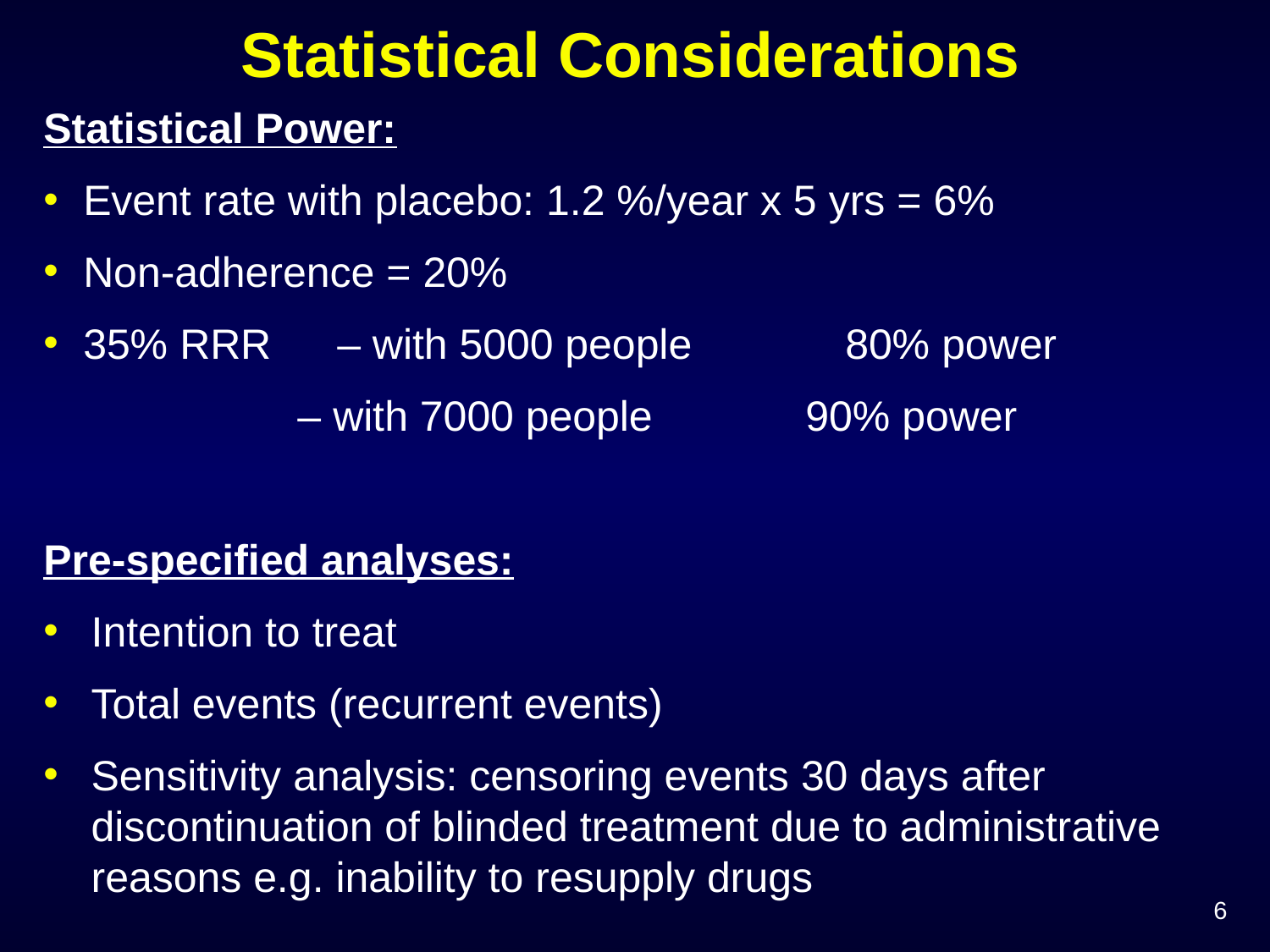

# Statistical Considerations
Statistical Power:
Event rate with placebo: 1.2 %/year x 5 yrs = 6%
Non-adherence = 20%
35% RRR 	– with 5000 people 		80% power
	         	– with 7000 people 		90% power

Pre-specified analyses:
Intention to treat
Total events (recurrent events)
Sensitivity analysis: censoring events 30 days after discontinuation of blinded treatment due to administrative reasons e.g. inability to resupply drugs

6